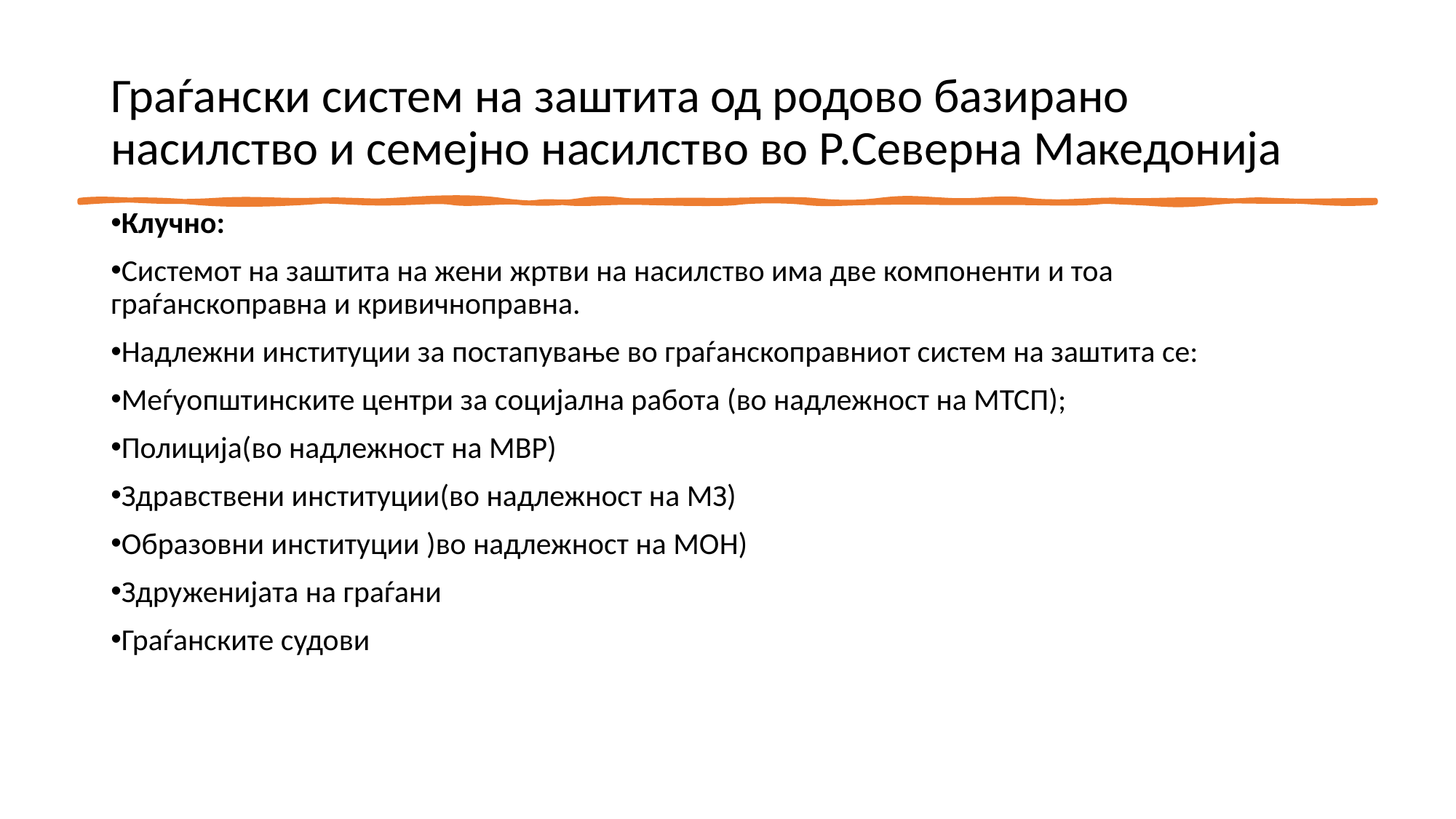

# Граѓански систем на заштита од родово базирано насилство и семејно насилство во Р.Северна Македонија

Клучно:
Системот на заштита на жени жртви на насилство има две компоненти и тоа    граѓанскоправна и кривичноправна.
Надлежни институции за постапување во граѓанскоправниот систем на заштита се:
Меѓуопштинските центри за социјална работа (во надлежност на МТСП);
Полиција(во надлежност на МВР)
Здравствени институции(во надлежност на МЗ)
Образовни институции )во надлежност на МОН)
Здруженијата на граѓани
Граѓанските судови